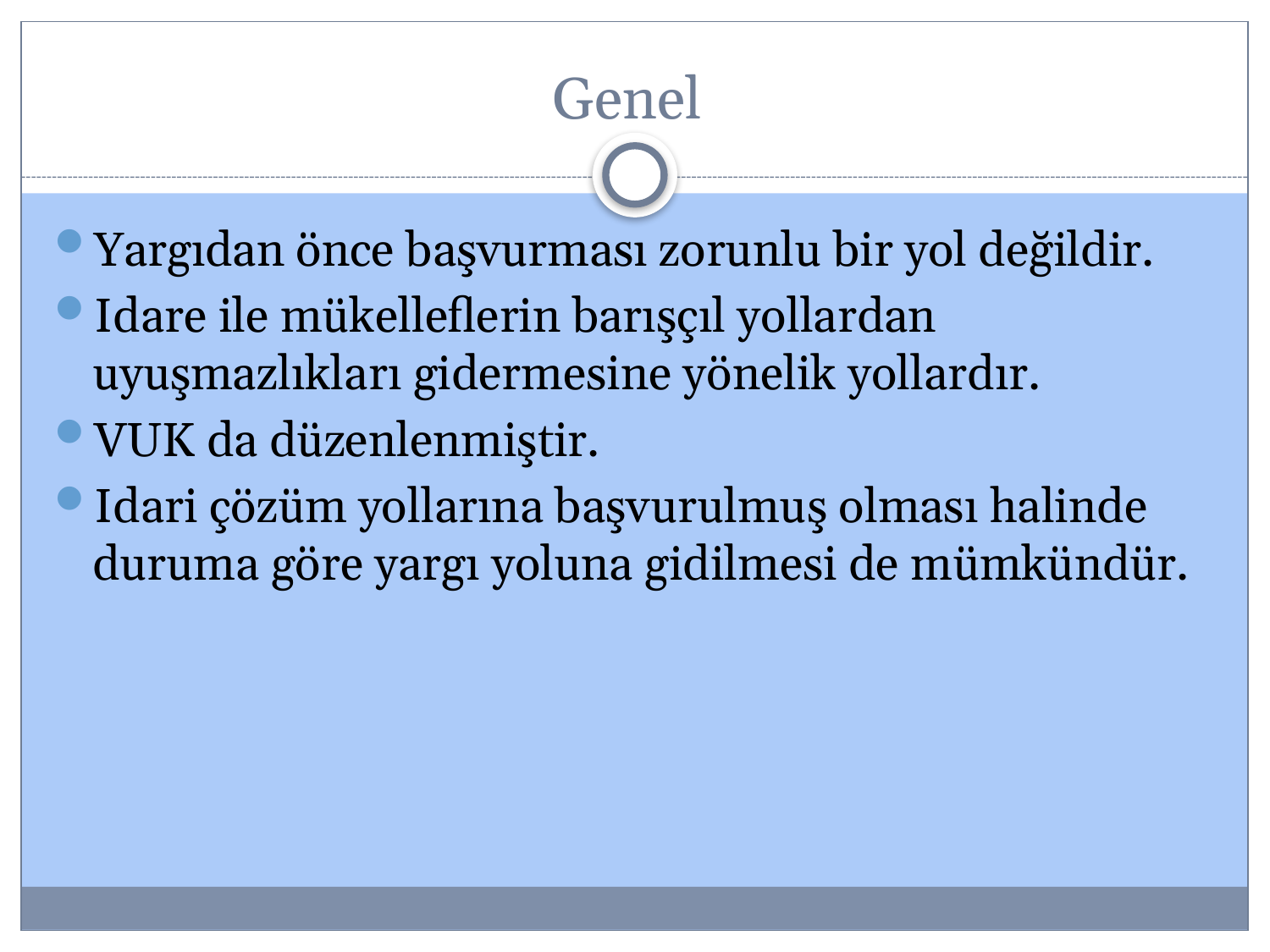

# Genel
Yargıdan önce başvurması zorunlu bir yol değildir.
Idare ile mükelleflerin barışçıl yollardan uyuşmazlıkları gidermesine yönelik yollardır.
VUK da düzenlenmiştir.
Idari çözüm yollarına başvurulmuş olması halinde duruma göre yargı yoluna gidilmesi de mümkündür.